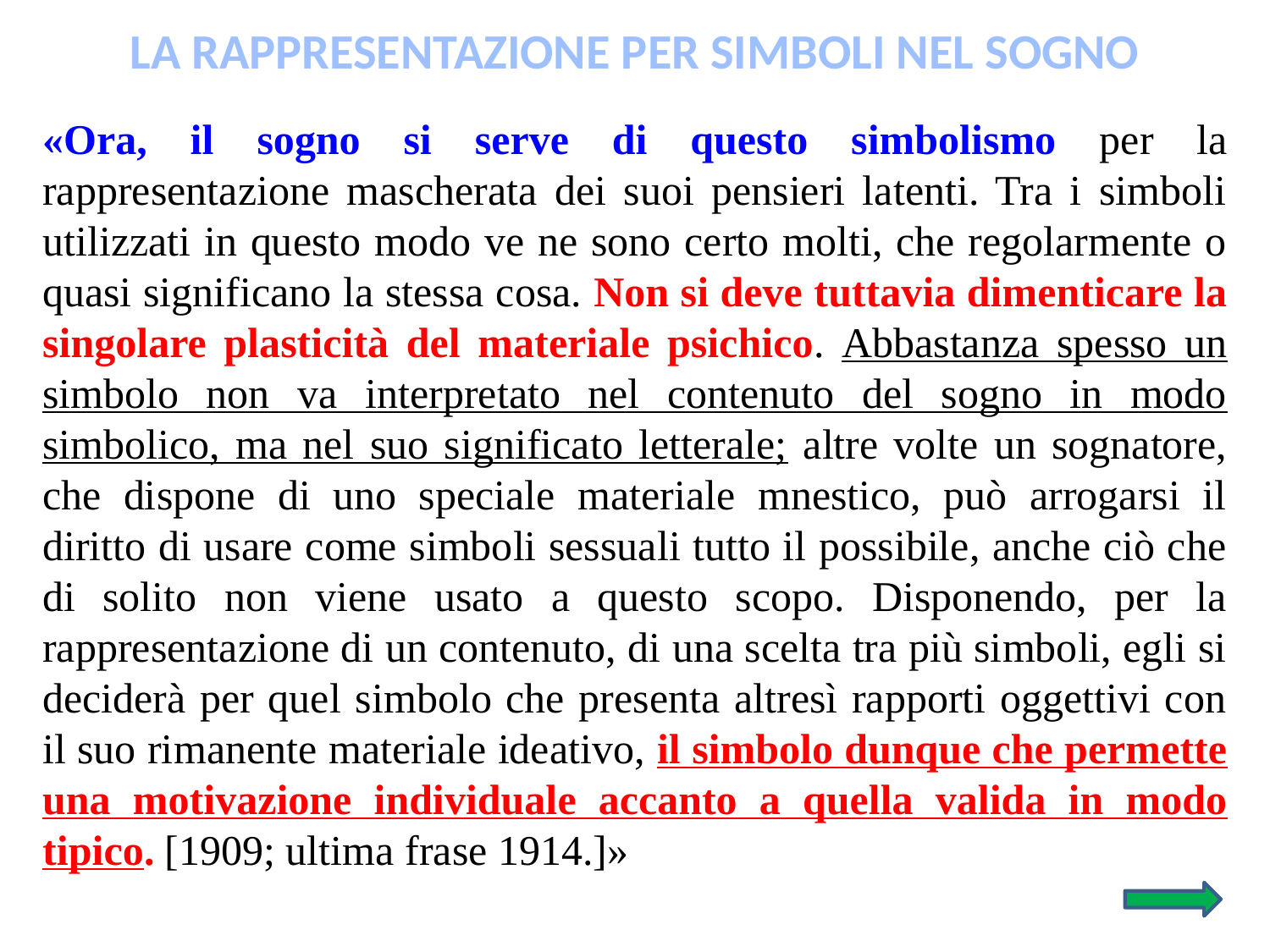

LA RAPPRESENTAZIONE PER SIMBOLI NEL SOGNO
«Ora, il sogno si serve di questo simbolismo per la rappresentazione mascherata dei suoi pensieri latenti. Tra i simboli utilizzati in questo modo ve ne sono certo molti, che regolarmente o quasi significano la stessa cosa. Non si deve tuttavia dimenticare la singolare plasticità del materiale psichico. Abbastanza spesso un simbolo non va interpretato nel contenuto del sogno in modo simbolico, ma nel suo significato letterale; altre volte un sognatore, che dispone di uno speciale materiale mnestico, può arrogarsi il diritto di usare come simboli sessuali tutto il possibile, anche ciò che di solito non viene usato a questo scopo. Disponendo, per la rappresentazione di un contenuto, di una scelta tra più simboli, egli si deciderà per quel simbolo che presenta altresì rapporti oggettivi con il suo rimanente materiale ideativo, il simbolo dunque che permette una motivazione individuale accanto a quella valida in modo tipico. [1909; ultima frase 1914.]»